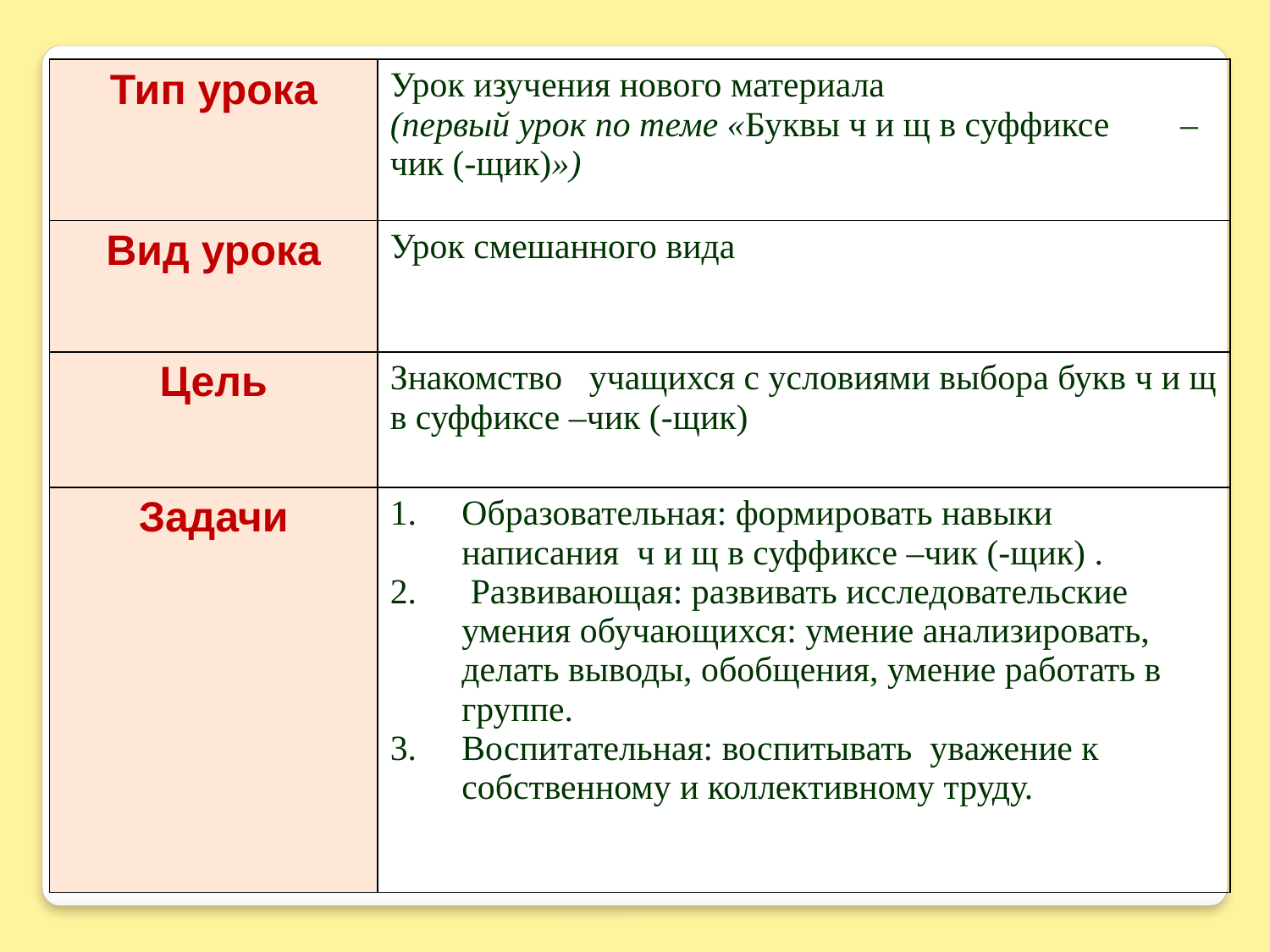

| Тип урока | Урок изучения нового материала (первый урок по теме «Буквы ч и щ в суффиксе –чик (-щик)») |
| --- | --- |
| Вид урока | Урок смешанного вида |
| Цель | Знакомство учащихся с условиями выбора букв ч и щ в суффиксе –чик (-щик) |
| Задачи | Образовательная: формировать навыки написания ч и щ в суффиксе –чик (-щик) . Развивающая: развивать исследовательские умения обучающихся: умение анализировать, делать выводы, обобщения, умение работать в группе. Воспитательная: воспитывать уважение к собственному и коллективному труду. |